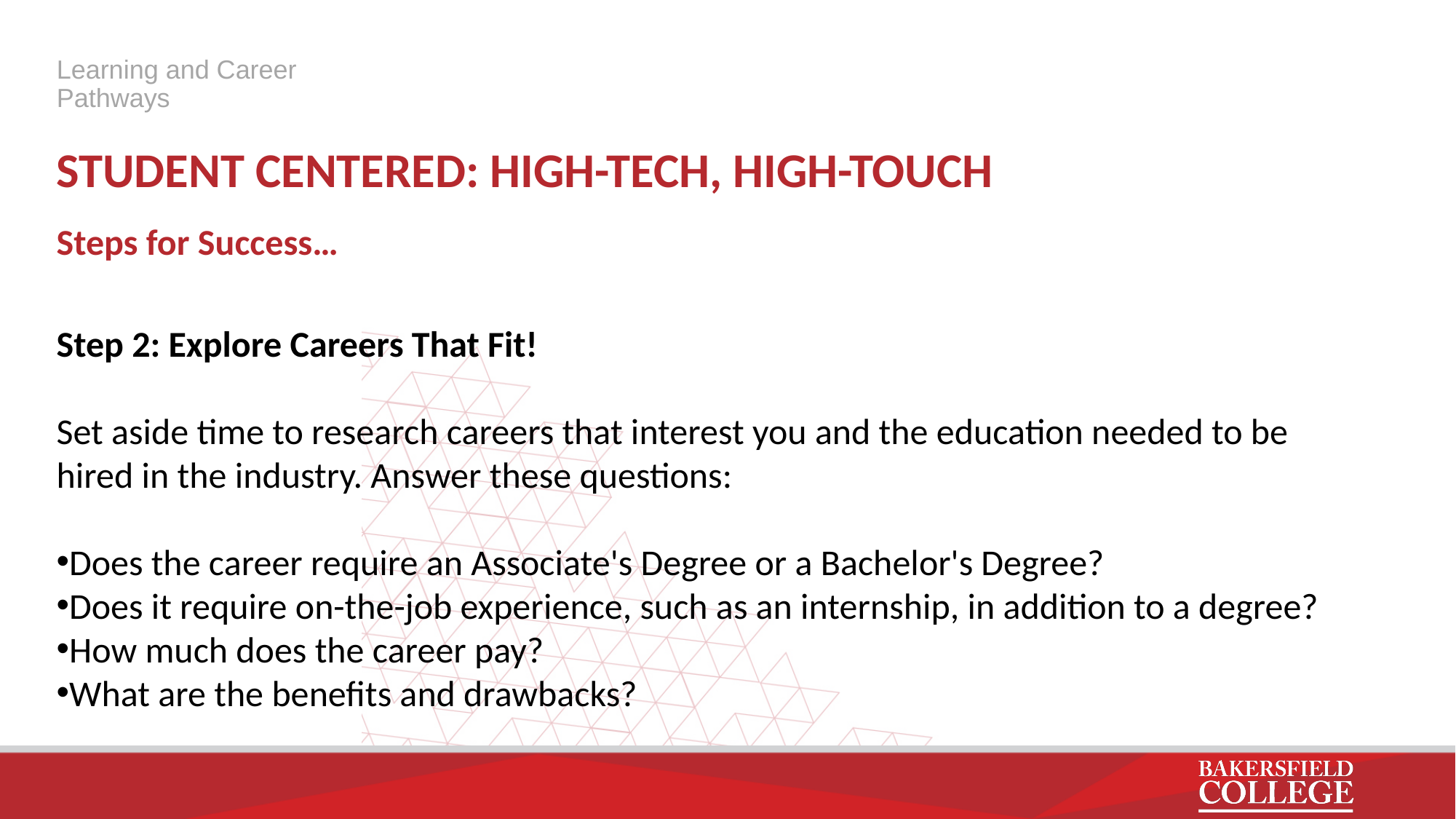

Learning and Career
Pathways
Student Centered: High-Tech, High-Touch

Steps for Success…

Step 2: Explore Careers That Fit!

Set aside time to research careers that interest you and the education needed to be hired in the industry. Answer these questions:

Does the career require an Associate's Degree or a Bachelor's Degree?
Does it require on-the-job experience, such as an internship, in addition to a degree?
How much does the career pay?
What are the benefits and drawbacks?